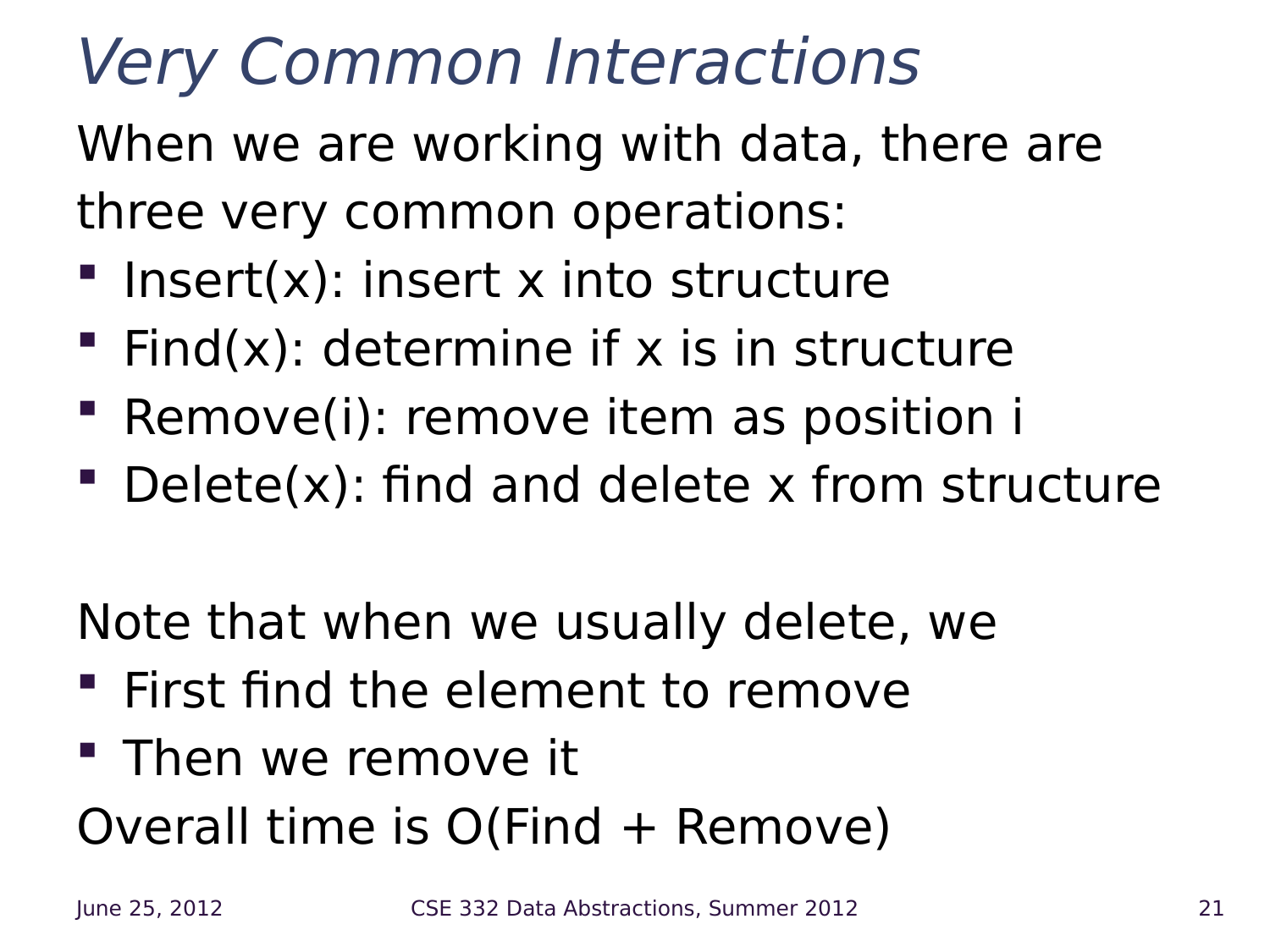

# Very Common Interactions
When we are working with data, there are
three very common operations:
Insert(x): insert x into structure
Find(x): determine if x is in structure
Remove(i): remove item as position i
Delete(x): find and delete x from structure

Note that when we usually delete, we
First find the element to remove
Then we remove it
Overall time is O(Find + Remove)

June 25, 2012
CSE 332 Data Abstractions, Summer 2012
21